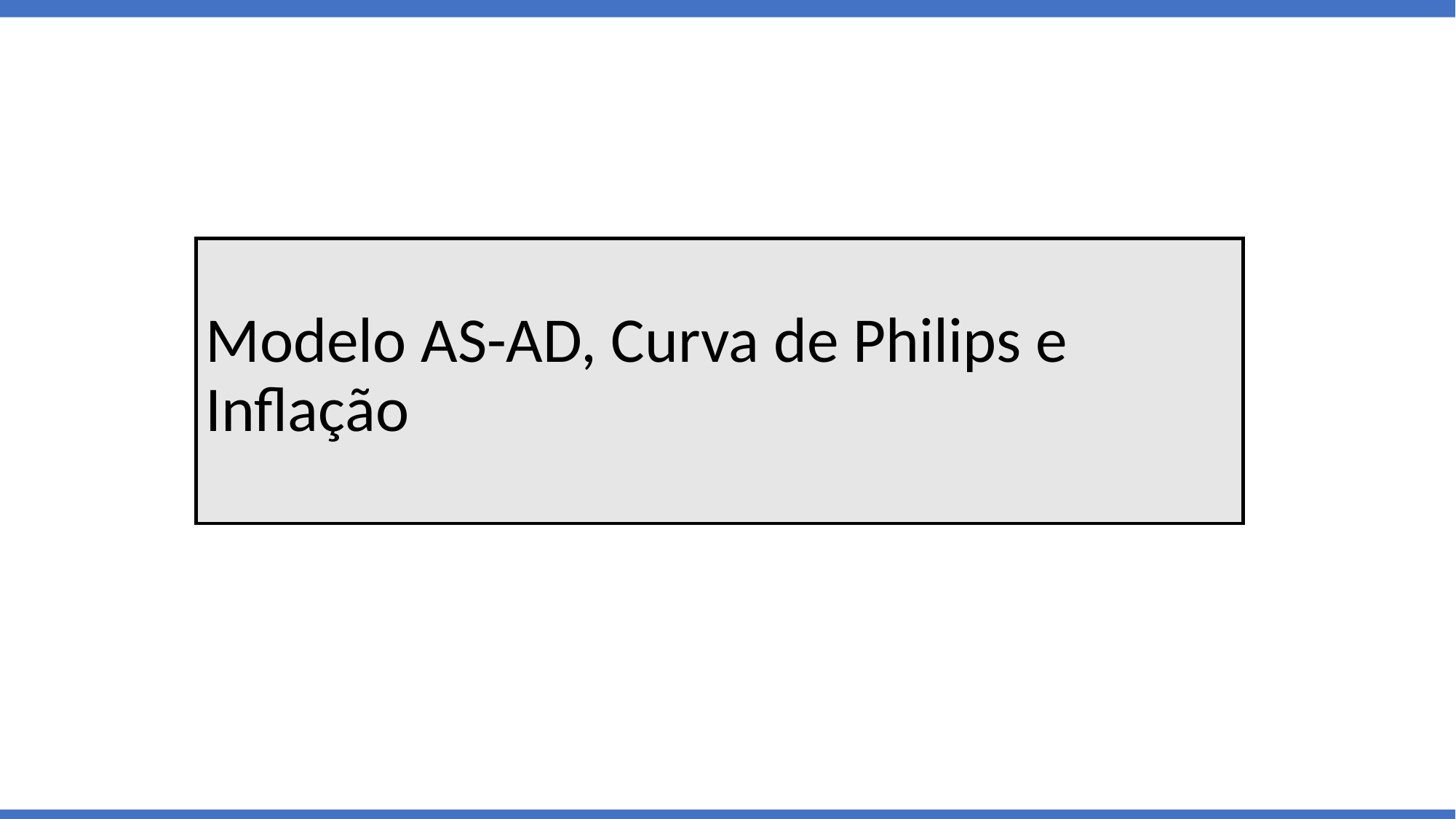

Modelo AS-AD, Curva de Philips e Inflação